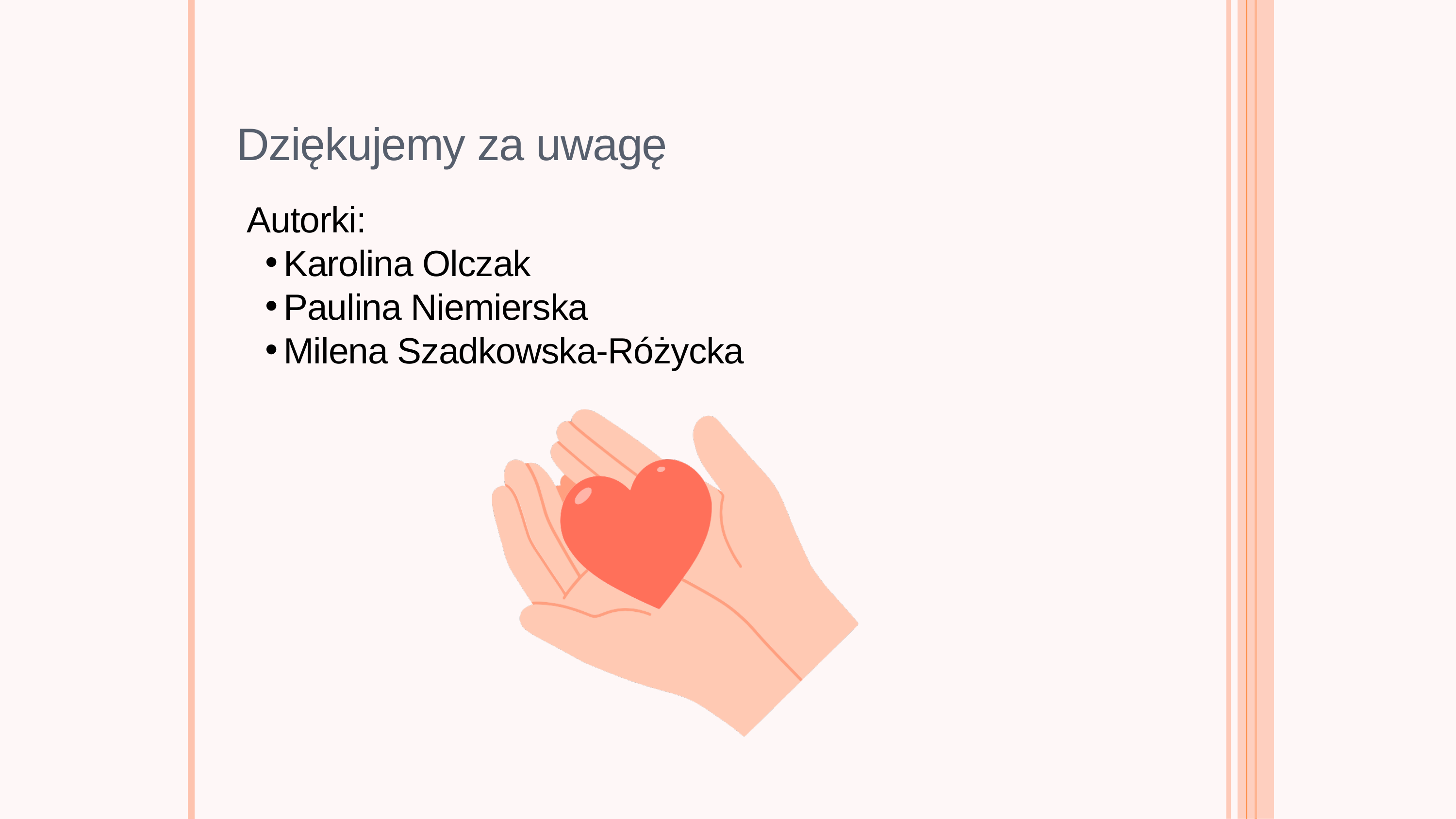

Dziękujemy za uwagę
Autorki:
Karolina Olczak
Paulina Niemierska
Milena Szadkowska-Różycka